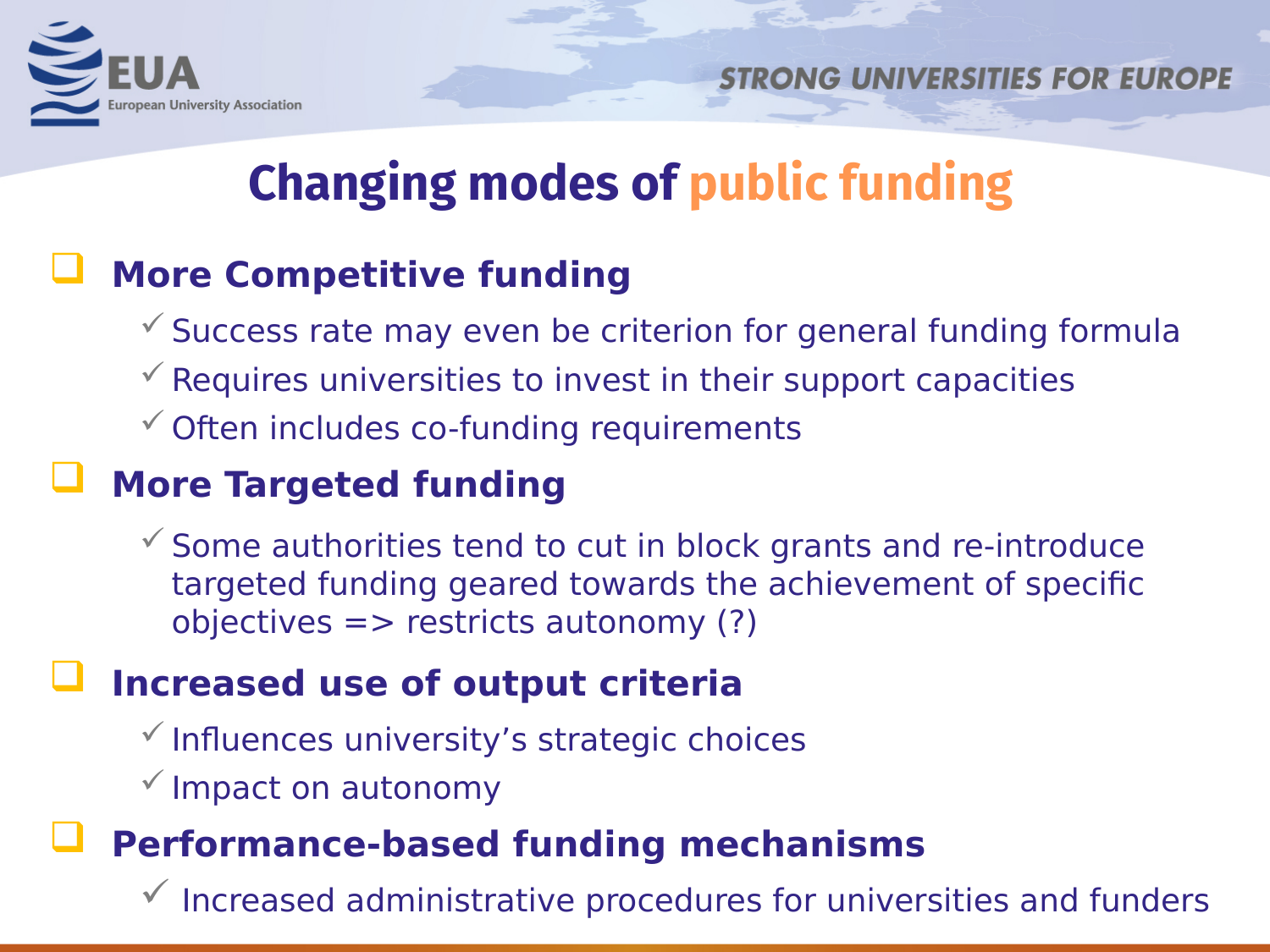

# Changing modes of public funding
More Competitive funding
Success rate may even be criterion for general funding formula
Requires universities to invest in their support capacities
Often includes co-funding requirements
More Targeted funding
Some authorities tend to cut in block grants and re-introduce targeted funding geared towards the achievement of specific objectives => restricts autonomy (?)
Increased use of output criteria
Influences university’s strategic choices
Impact on autonomy
Performance-based funding mechanisms
 Increased administrative procedures for universities and funders